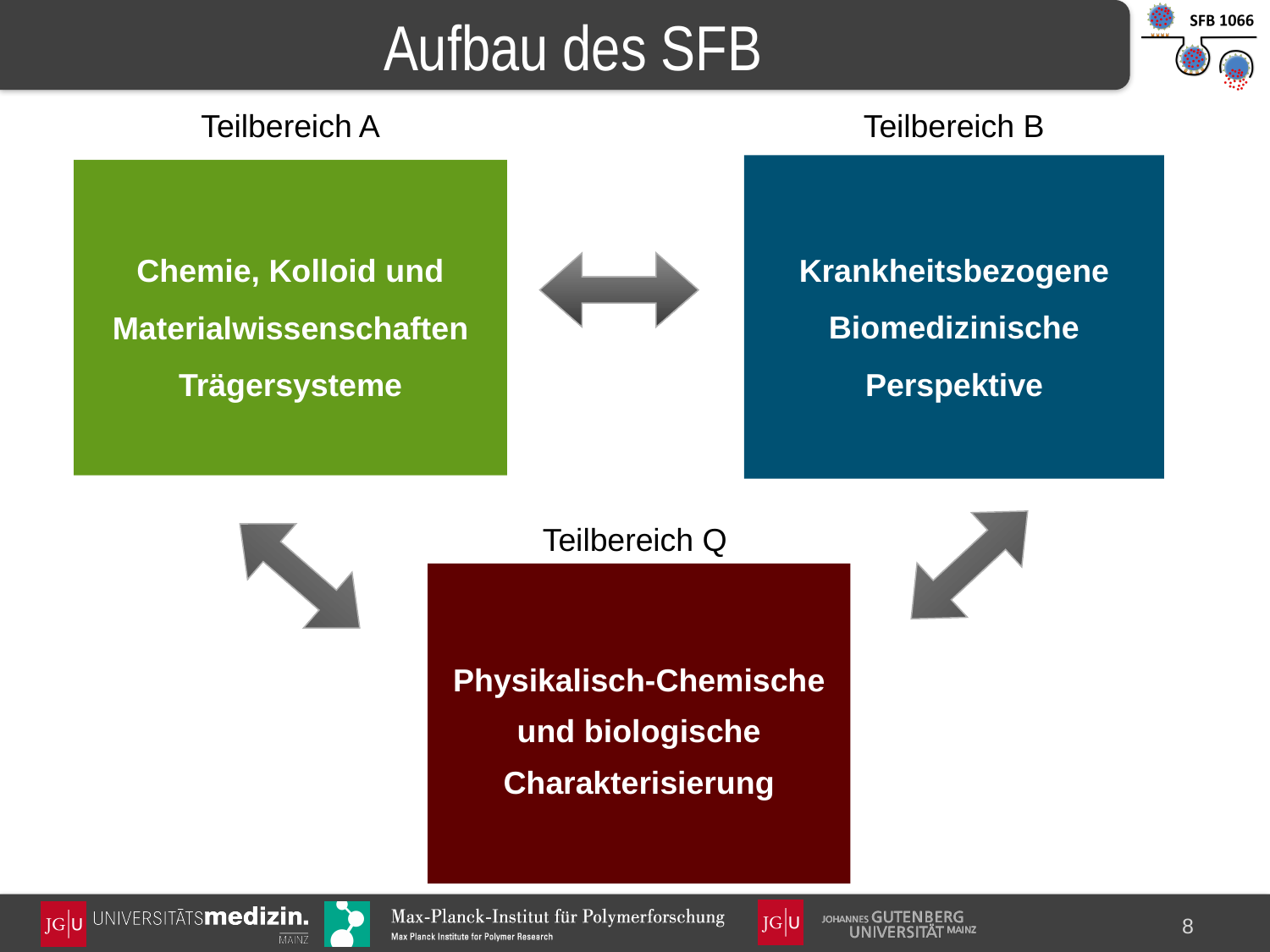

# Aufbau des SFB
Teilbereich B
Teilbereich A
Krankheitsbezogene
Biomedizinische
Perspektive
Chemie, Kolloid und
Materialwissenschaften
Trägersysteme

Teilbereich Q

Physikalisch-Chemische
und biologische
Charakterisierung
8